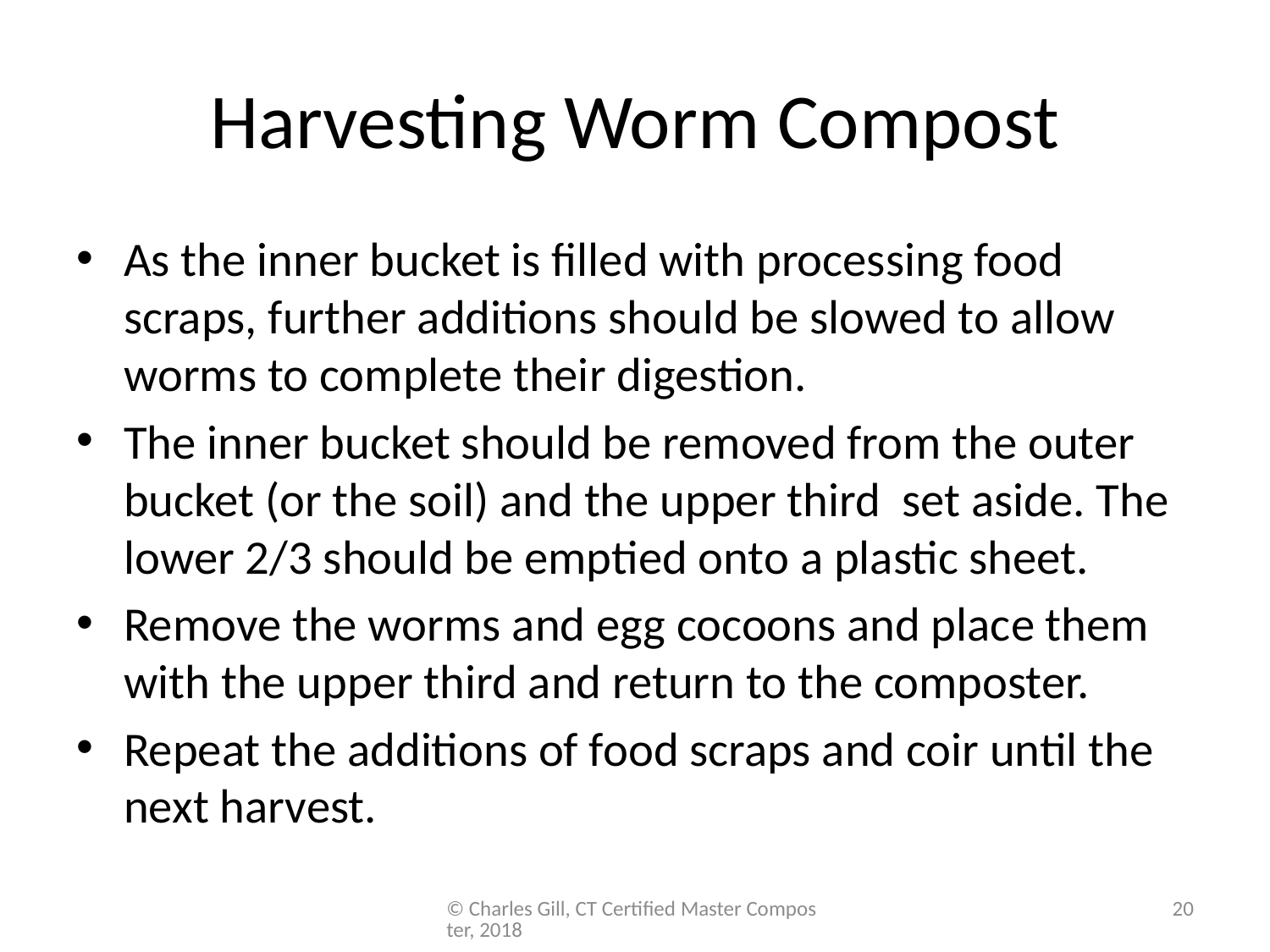

# Harvesting Worm Compost
As the inner bucket is filled with processing food scraps, further additions should be slowed to allow worms to complete their digestion.
The inner bucket should be removed from the outer bucket (or the soil) and the upper third  set aside. The lower 2/3 should be emptied onto a plastic sheet.
Remove the worms and egg cocoons and place them with the upper third and return to the composter.
Repeat the additions of food scraps and coir until the next harvest.
© Charles Gill, CT Certified Master Composter, 2018
20